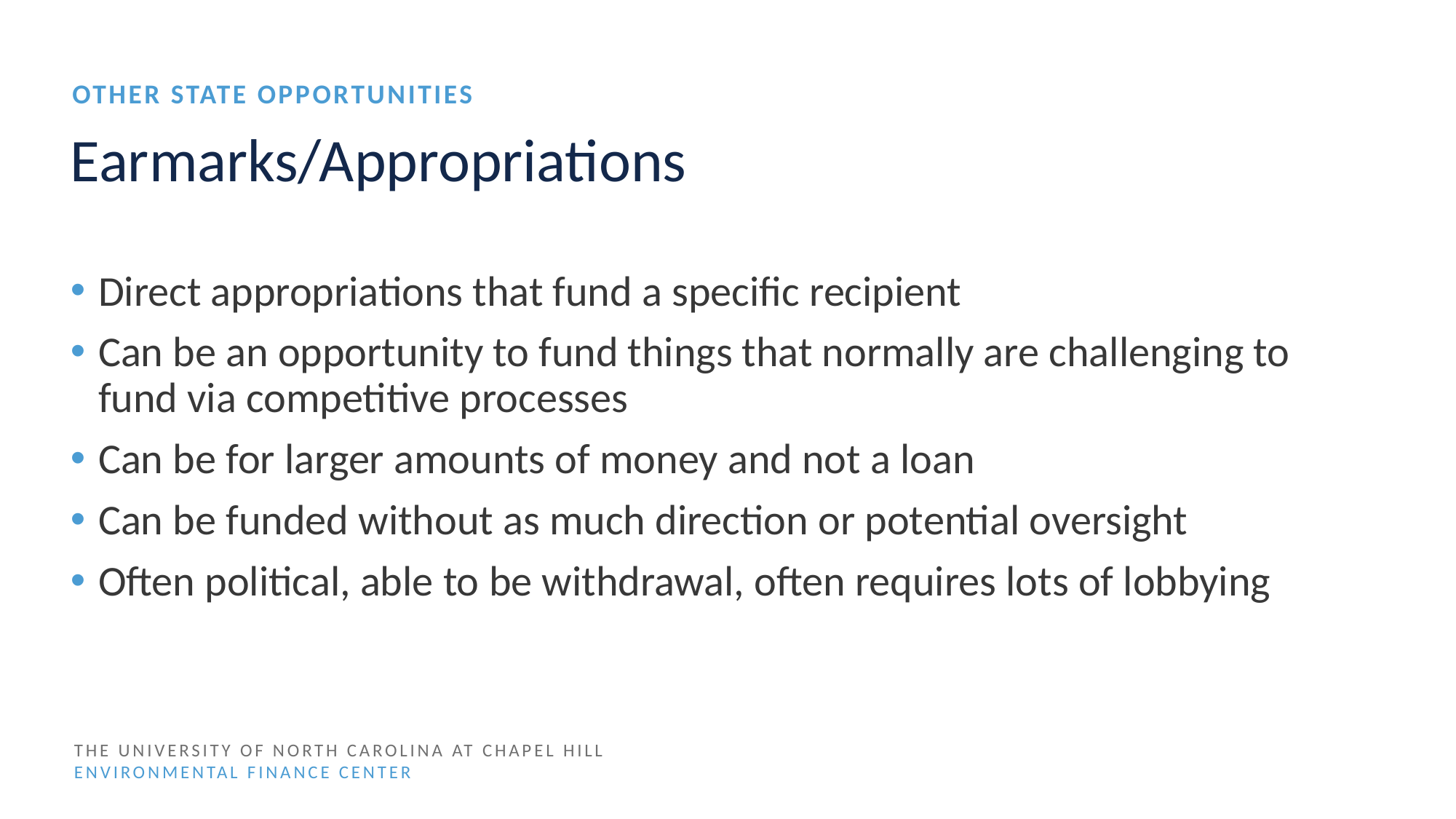

Other state opportunities
# Earmarks/Appropriations
Direct appropriations that fund a specific recipient
Can be an opportunity to fund things that normally are challenging to fund via competitive processes
Can be for larger amounts of money and not a loan
Can be funded without as much direction or potential oversight
Often political, able to be withdrawal, often requires lots of lobbying